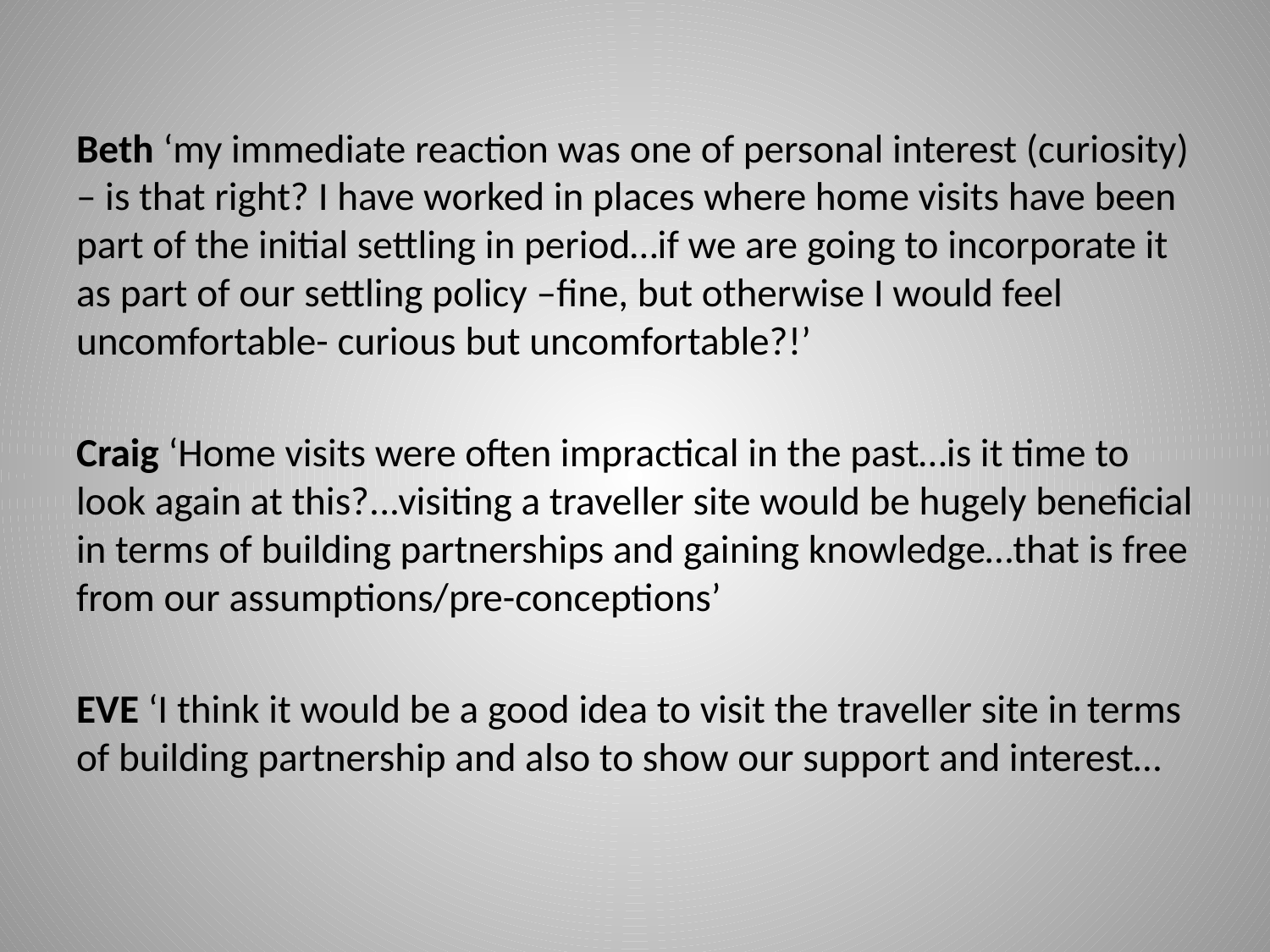

Beth ‘my immediate reaction was one of personal interest (curiosity) – is that right? I have worked in places where home visits have been part of the initial settling in period…if we are going to incorporate it as part of our settling policy –fine, but otherwise I would feel uncomfortable- curious but uncomfortable?!’

Craig ‘Home visits were often impractical in the past…is it time to look again at this?...visiting a traveller site would be hugely beneficial in terms of building partnerships and gaining knowledge…that is free from our assumptions/pre-conceptions’

EVE ‘I think it would be a good idea to visit the traveller site in terms of building partnership and also to show our support and interest…